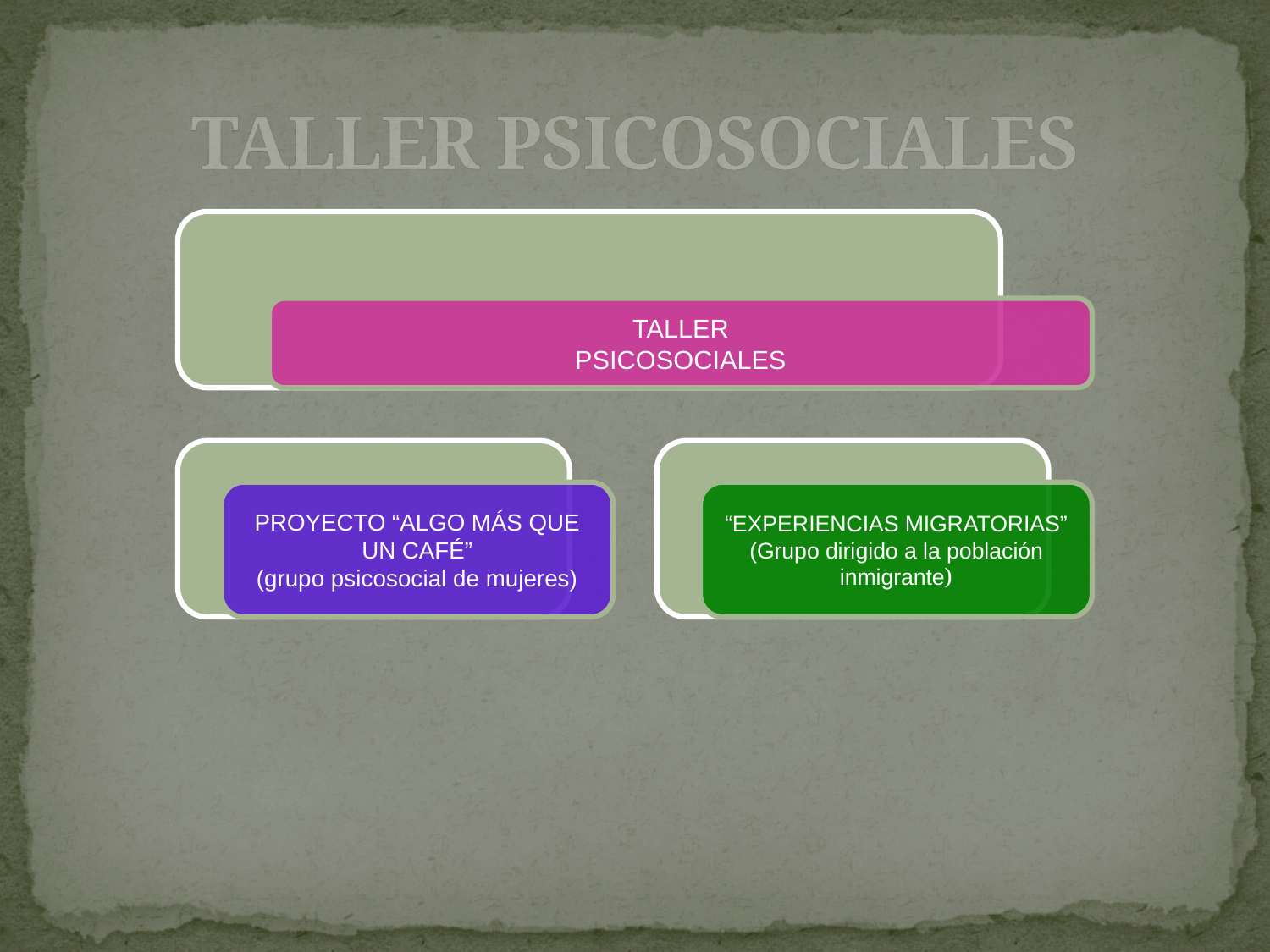

# TALLER PSICOSOCIALES
TALLER
PSICOSOCIALES
“EXPERIENCIAS MIGRATORIAS”
(Grupo dirigido a la población inmigrante)
PROYECTO “ALGO MÁS QUE UN CAFÉ”
(grupo psicosocial de mujeres)